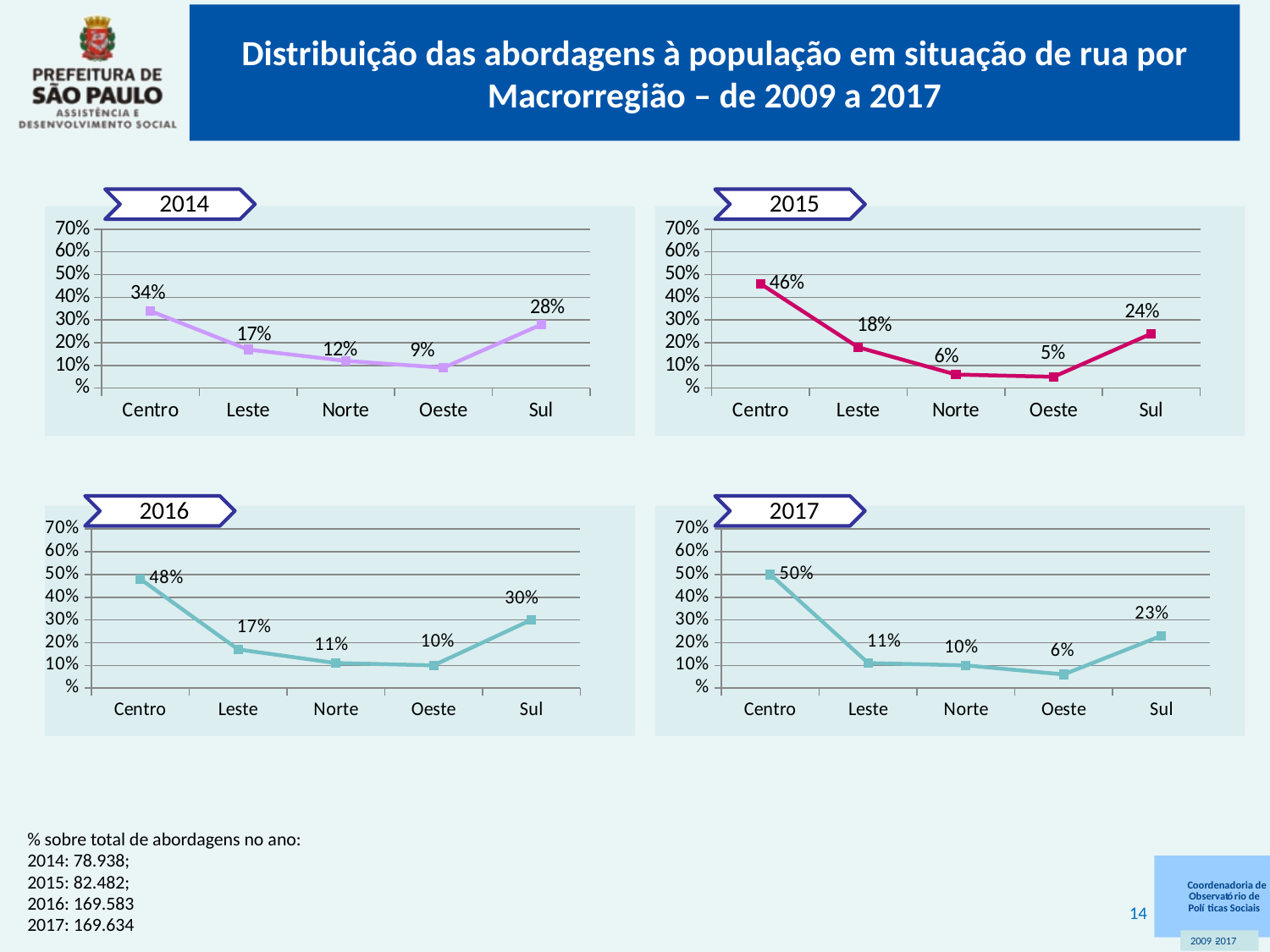

# Distribuição das abordagens à população em situação de rua por Macrorregião – de 2009 a 2017

2015

2014

[unsupported chart]

[unsupported chart]

2016

2017

[unsupported chart]

[unsupported chart]

% sobre total de abordagens no ano:
2014: 78.938;
2015: 82.482;
2016: 169.583
2017: 169.634
14